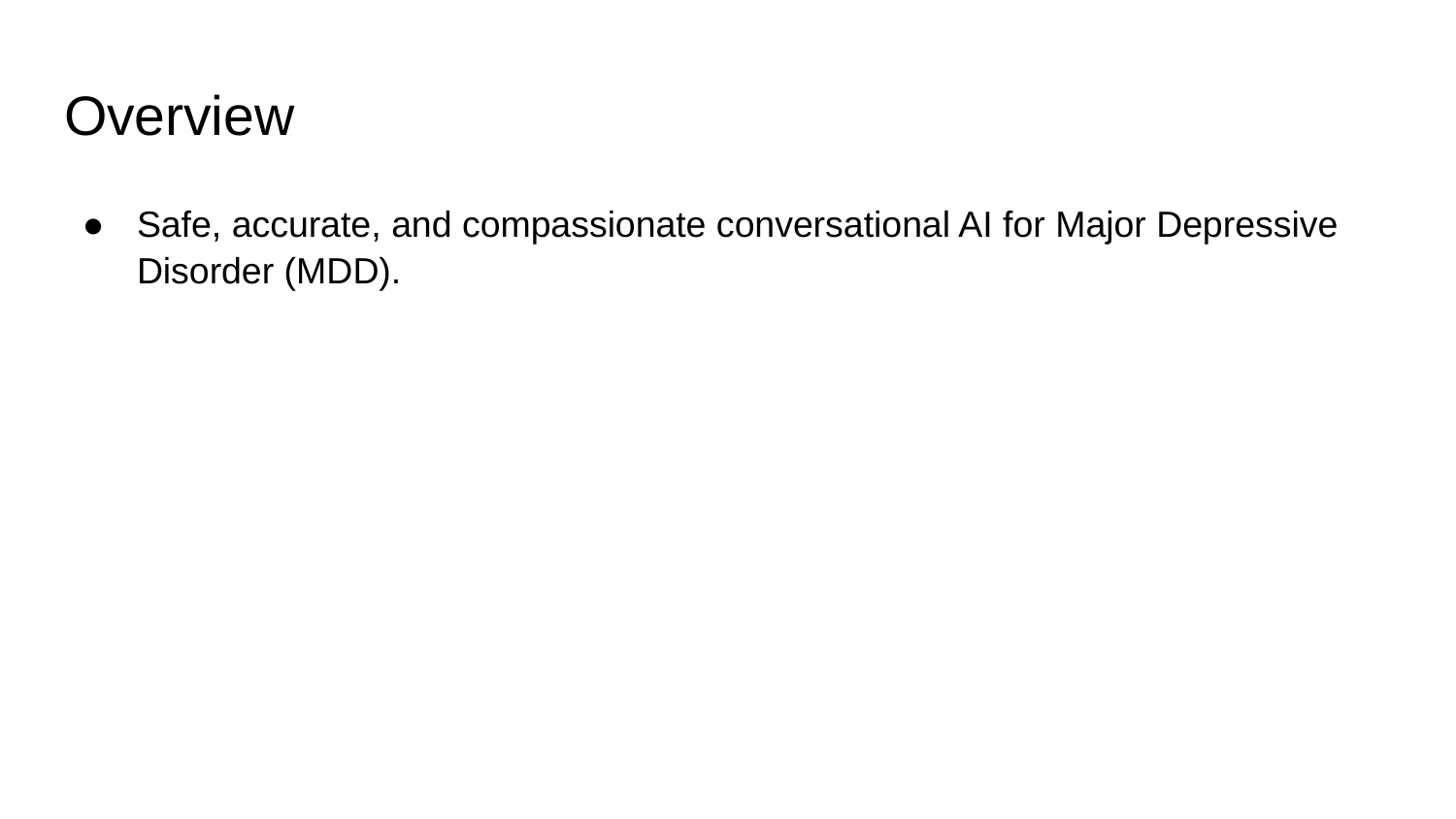

# Overview
Safe, accurate, and compassionate conversational AI for Major Depressive Disorder (MDD). performance and safety.